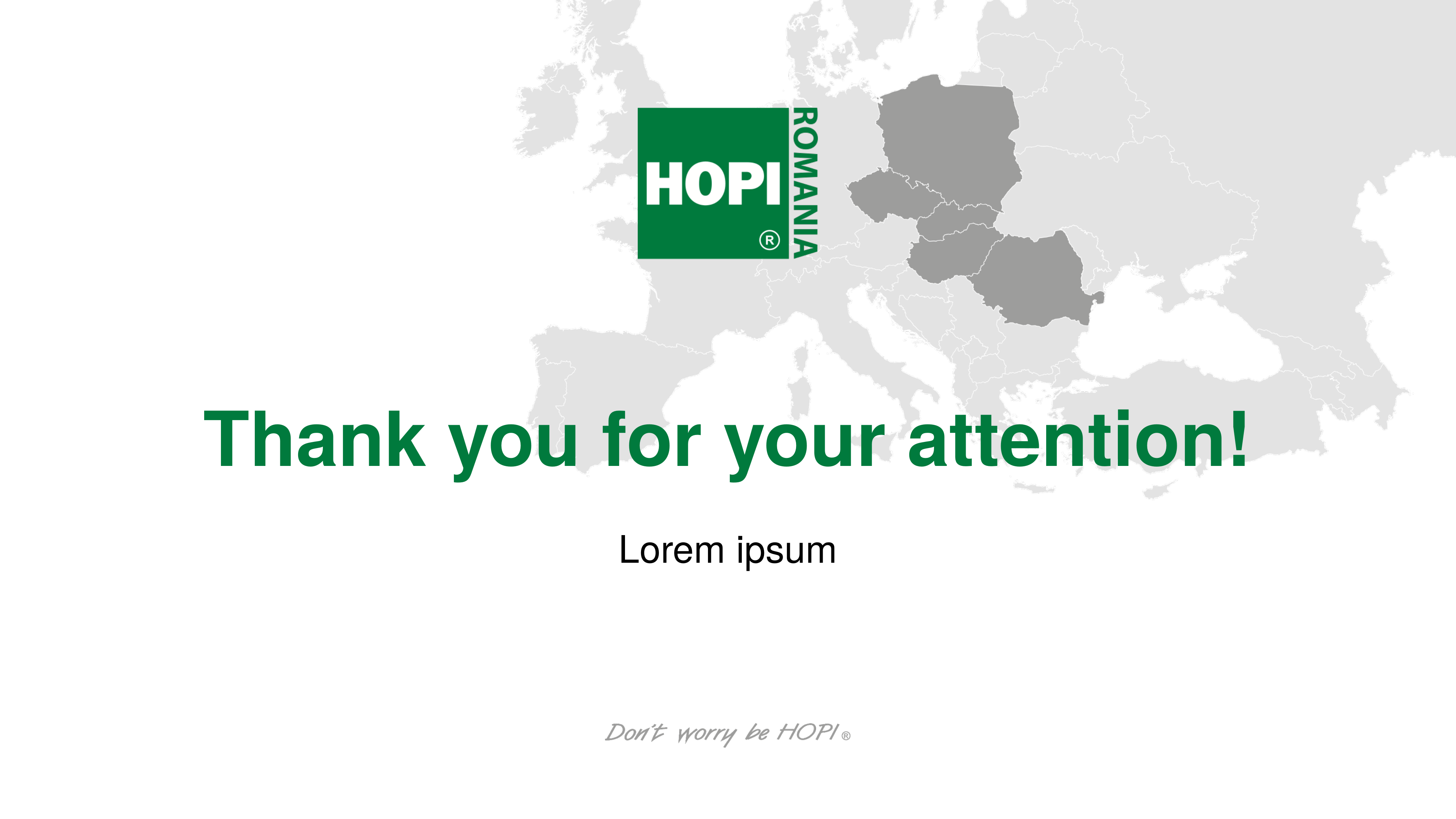

Thank you for your attention!
Lorem ipsum